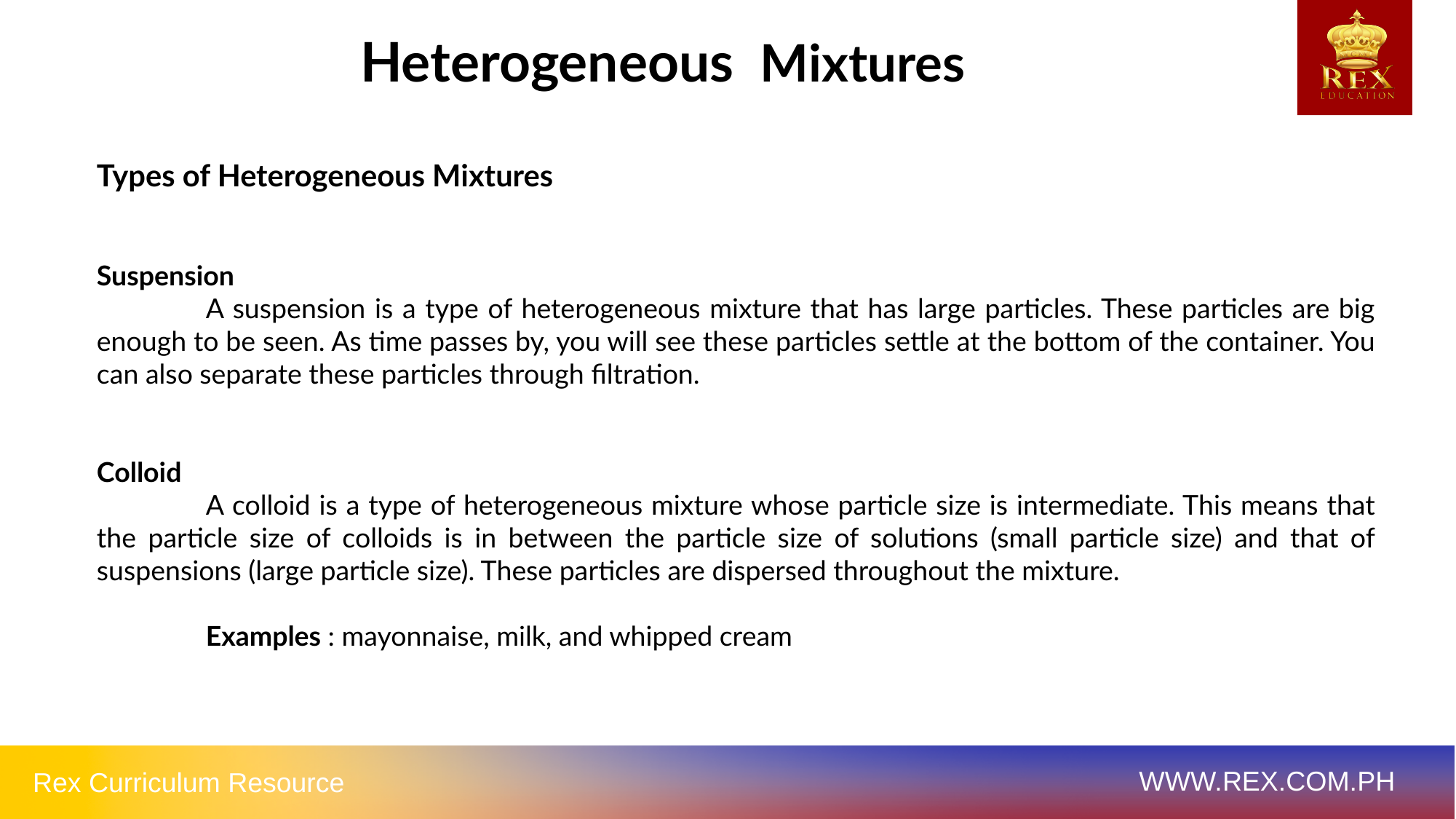

Heterogeneous  Mixtures
Types of Heterogeneous Mixtures

Suspension
	A suspension is a type of heterogeneous mixture that has large particles. These particles are big enough to be seen. As time passes by, you will see these particles settle at the bottom of the container. You can also separate these particles through filtration.

Colloid
	A colloid is a type of heterogeneous mixture whose particle size is intermediate. This means that the particle size of colloids is in between the particle size of solutions (small particle size) and that of suspensions (large particle size). These particles are dispersed throughout the mixture.

	Examples : mayonnaise, milk, and whipped cream